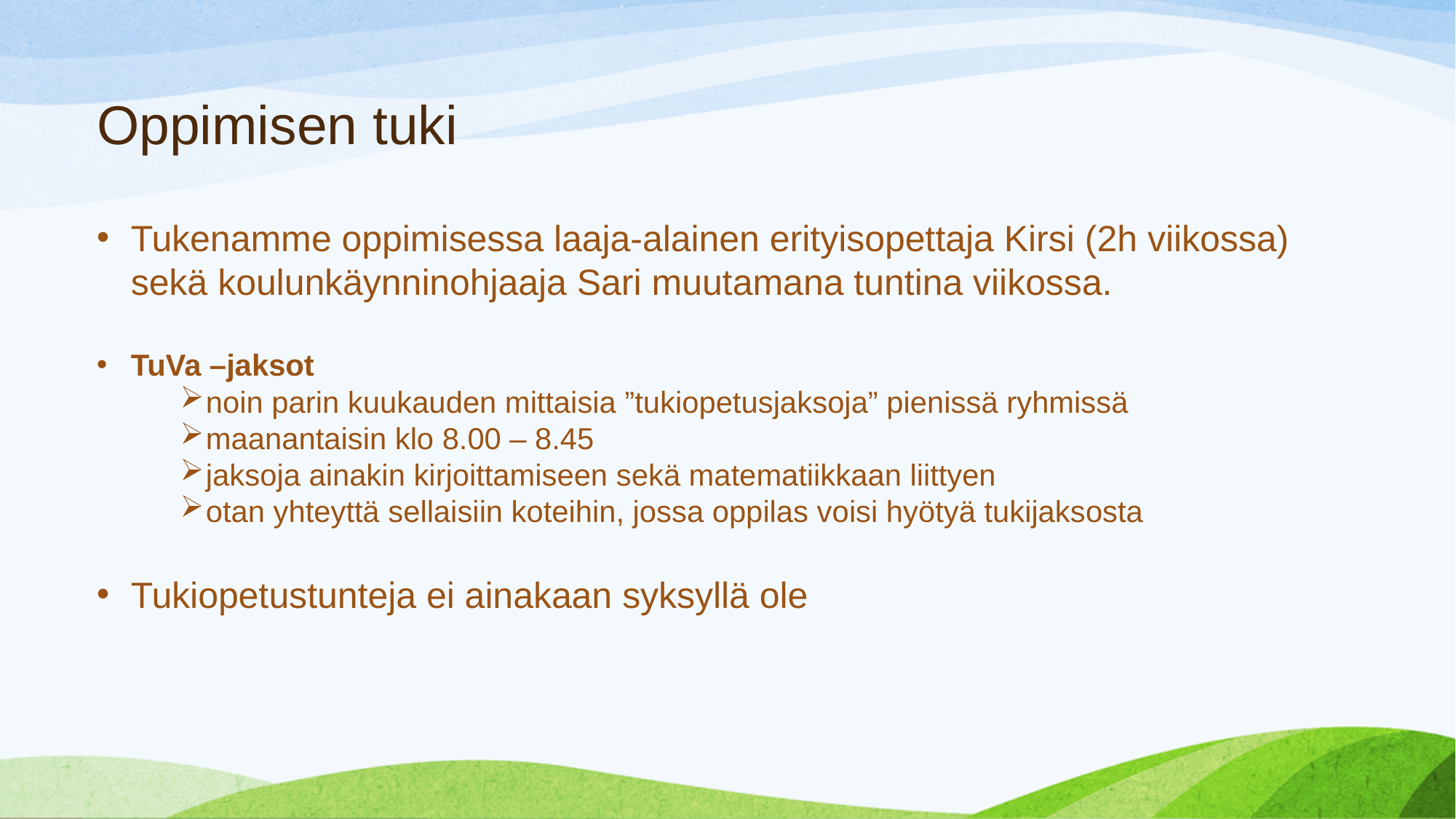

# Oppimisen tuki
Tukenamme oppimisessa laaja-alainen erityisopettaja Kirsi (2h viikossa) sekä koulunkäynninohjaaja Sari muutamana tuntina viikossa.

TuVa –jaksot
noin parin kuukauden mittaisia ”tukiopetusjaksoja” pienissä ryhmissä
maanantaisin klo 8.00 – 8.45
jaksoja ainakin kirjoittamiseen sekä matematiikkaan liittyen
otan yhteyttä sellaisiin koteihin, jossa oppilas voisi hyötyä tukijaksosta

Tukiopetustunteja ei ainakaan syksyllä ole